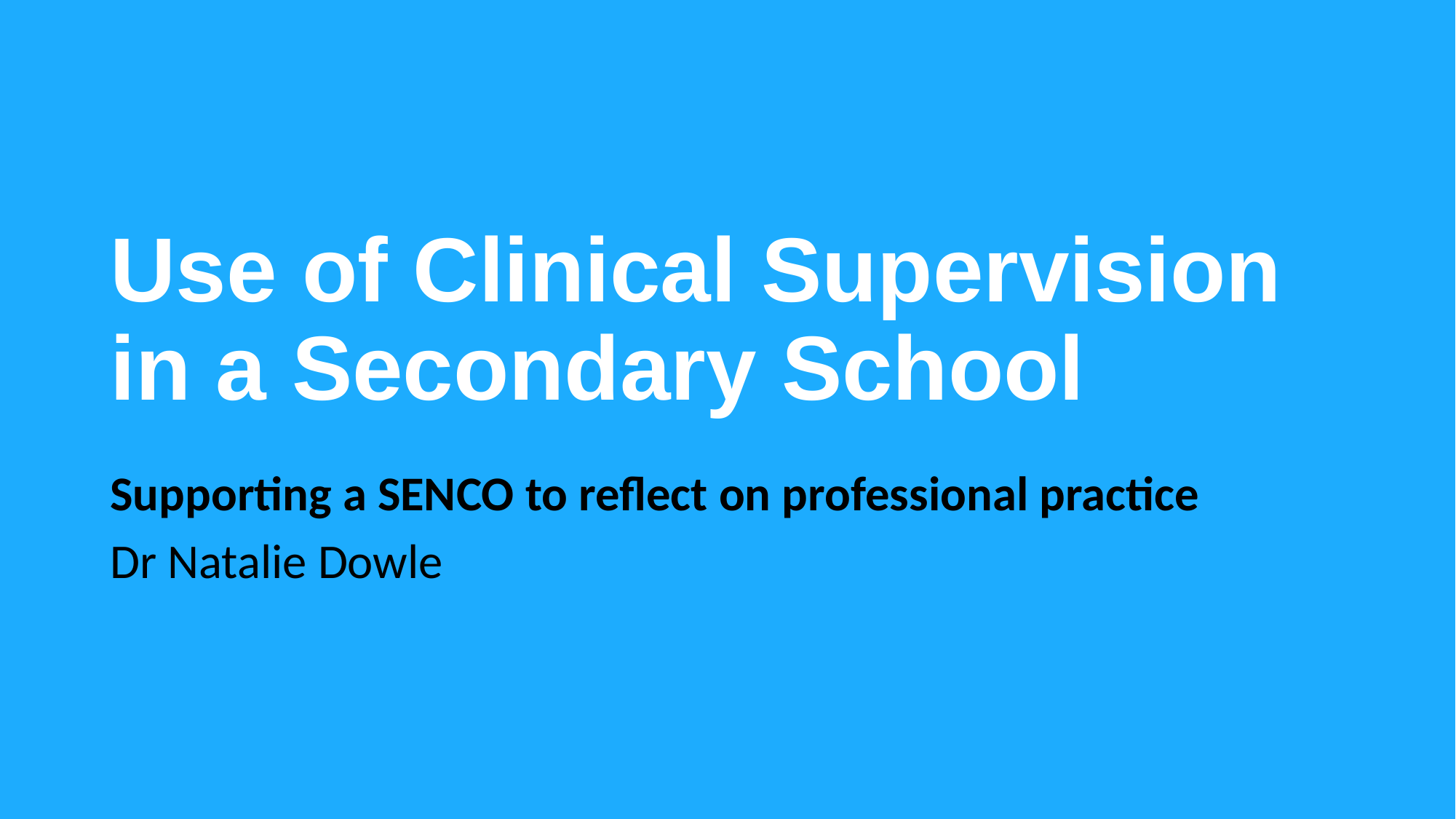

# Use of Clinical Supervision in a Secondary School
Supporting a SENCO to reflect on professional practice
Dr Natalie Dowle